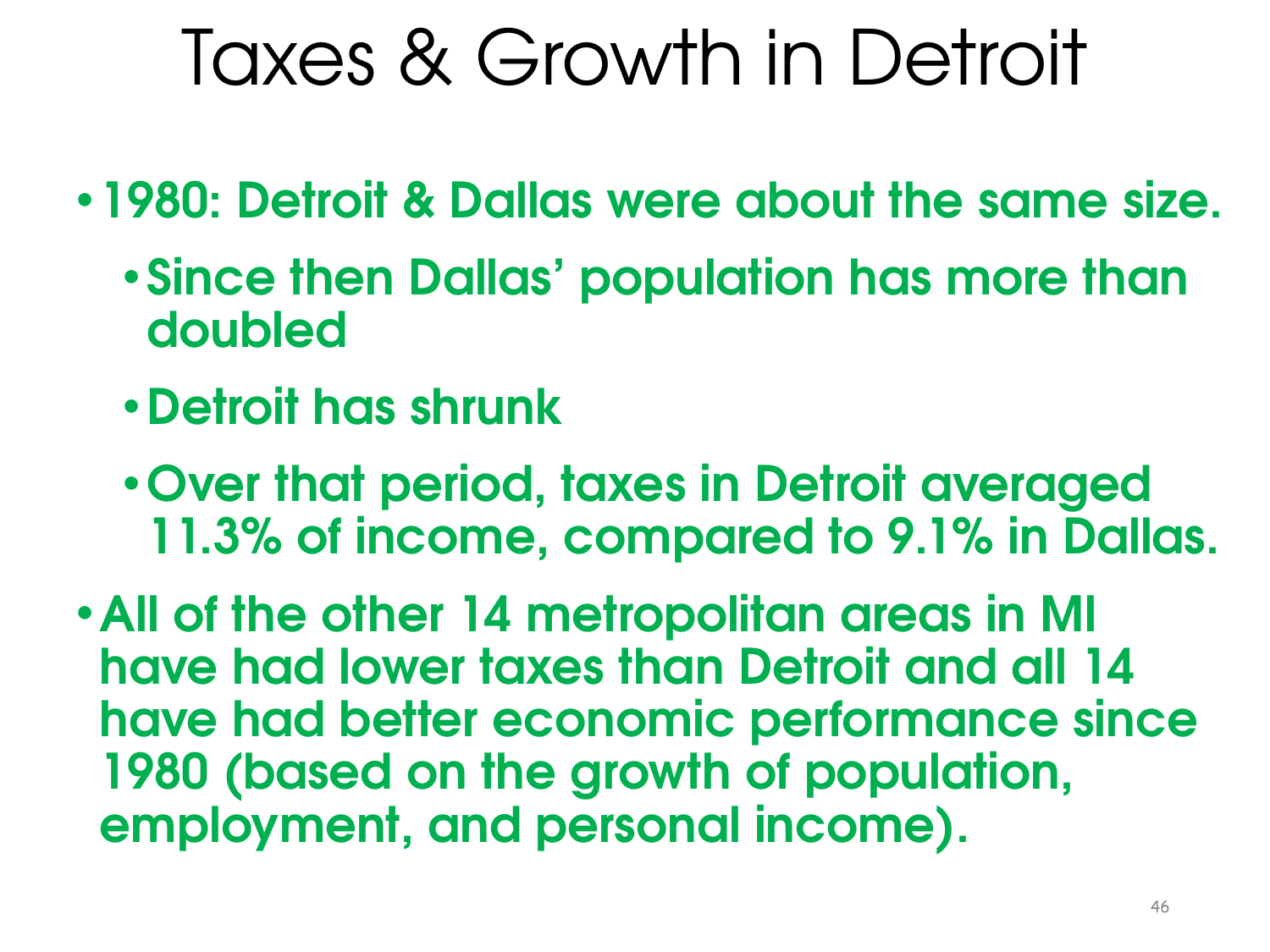

# Taxes & Growth in Detroit
1980: Detroit & Dallas were about the same size.
Since then Dallas’ population has more than doubled
Detroit has shrunk
Over that period, taxes in Detroit averaged 11.3% of income, compared to 9.1% in Dallas.
All of the other 14 metropolitan areas in MI have had lower taxes than Detroit and all 14 have had better economic performance since 1980 (based on the growth of population, employment, and personal income).

46